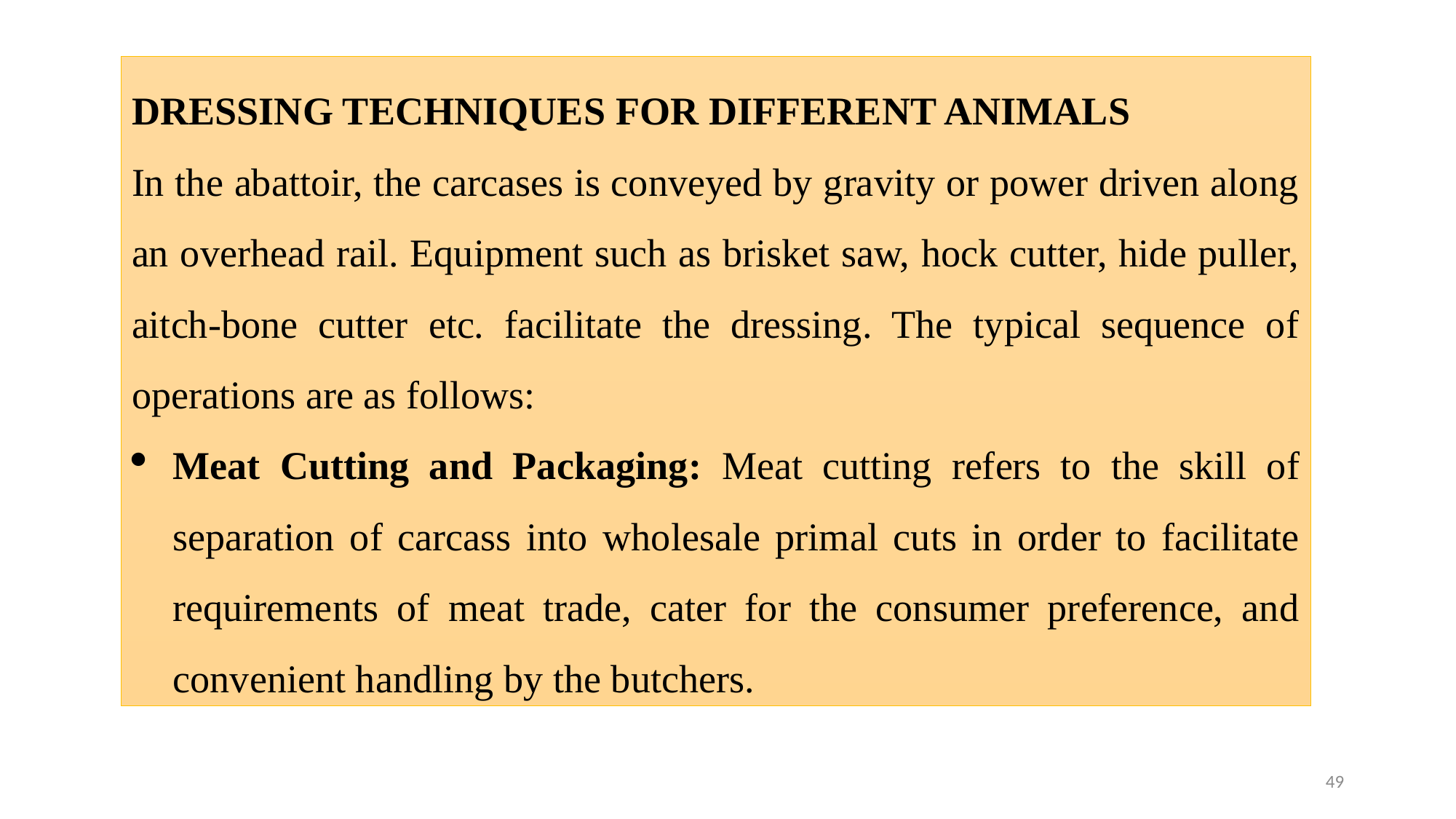

DRESSING TECHNIQUES FOR DIFFERENT ANIMALS
In the abattoir, the carcases is conveyed by gravity or power driven along an overhead rail. Equipment such as brisket saw, hock cutter, hide puller, aitch-bone cutter etc. facilitate the dressing. The typical sequence of operations are as follows:
Meat Cutting and Packaging: Meat cutting refers to the skill of separation of carcass into wholesale primal cuts in order to facilitate requirements of meat trade, cater for the consumer preference, and convenient handling by the butchers.
49